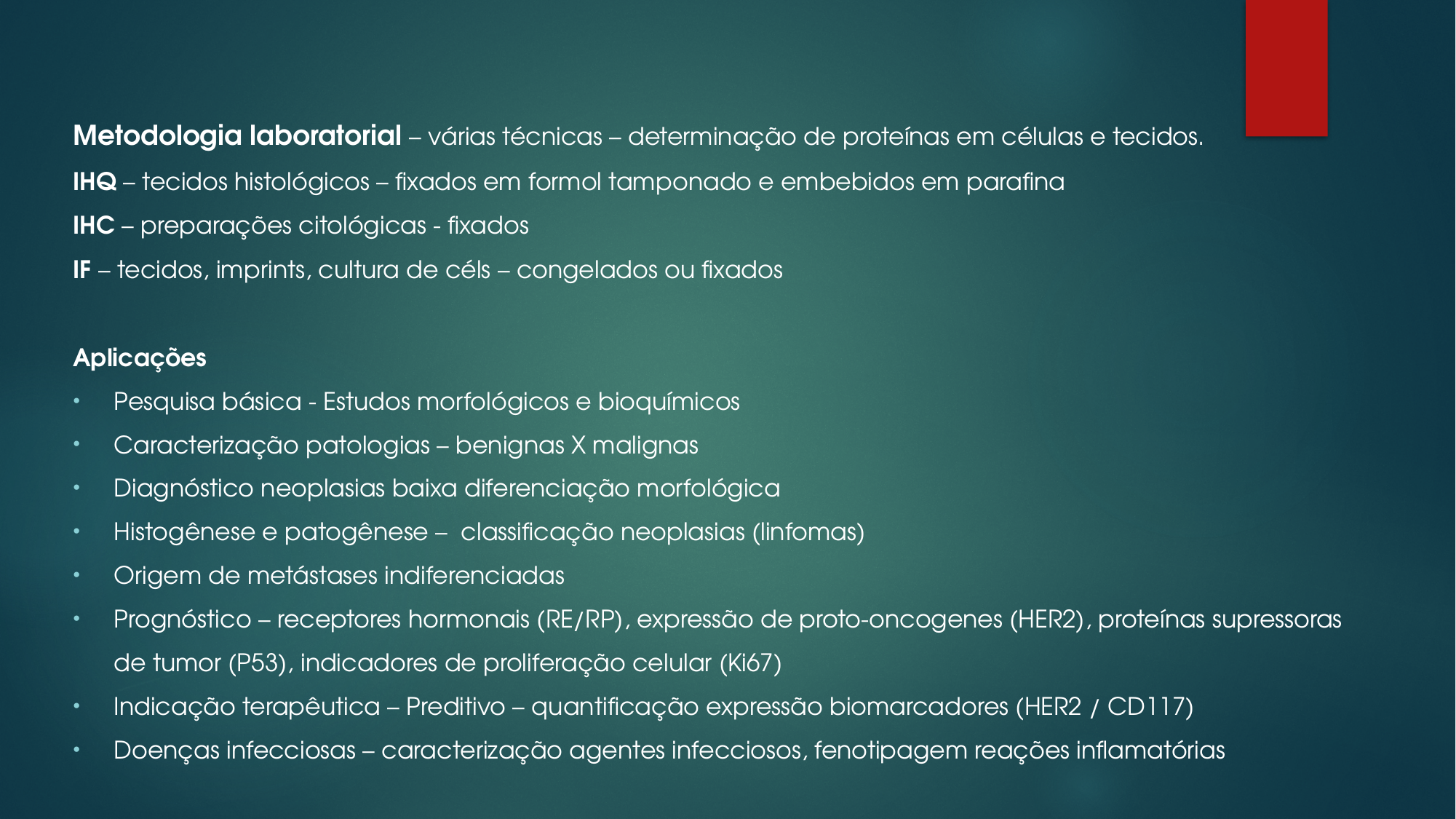

Metodologia laboratorial – várias técnicas – determinação de proteínas em células e tecidos.
IHQ – tecidos histológicos – fixados em formol tamponado e embebidos em parafina
IHC – preparações citológicas - fixados
IF – tecidos, imprints, cultura de céls – congelados ou fixados

Aplicações
Pesquisa básica - Estudos morfológicos e bioquímicos
Caracterização patologias – benignas X malignas
Diagnóstico neoplasias baixa diferenciação morfológica
Histogênese e patogênese –  classificação neoplasias (linfomas)
Origem de metástases indiferenciadas
Prognóstico – receptores hormonais (RE/RP), expressão de proto-oncogenes (HER2), proteínas supressoras de tumor (P53), indicadores de proliferação celular (Ki67)
Indicação terapêutica – Preditivo – quantificação expressão biomarcadores (HER2 / CD117)
Doenças infecciosas – caracterização agentes infecciosos, fenotipagem reações inflamatórias